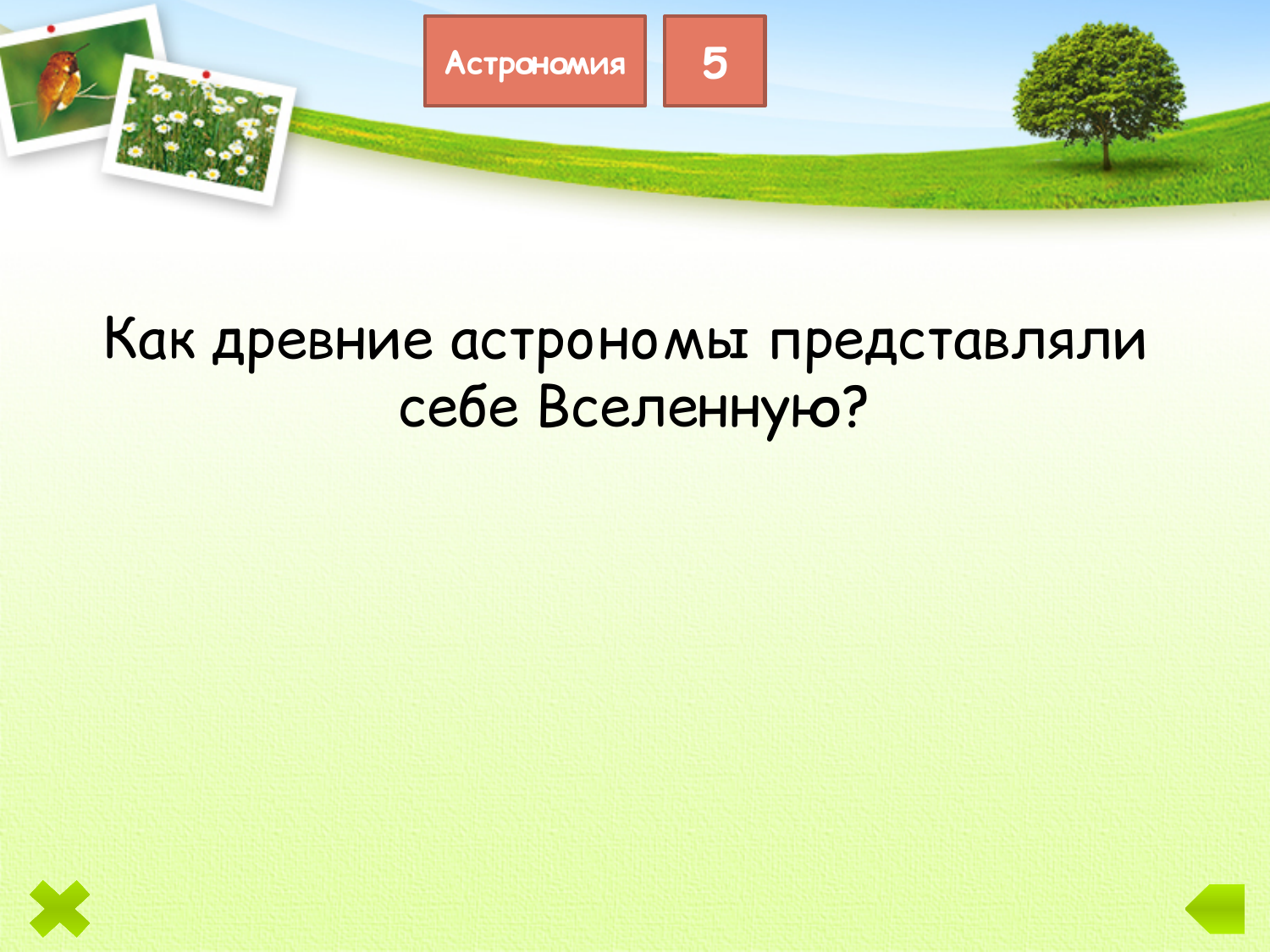

Астрономия
5
Как древние астрономы представляли
себе Вселенную?